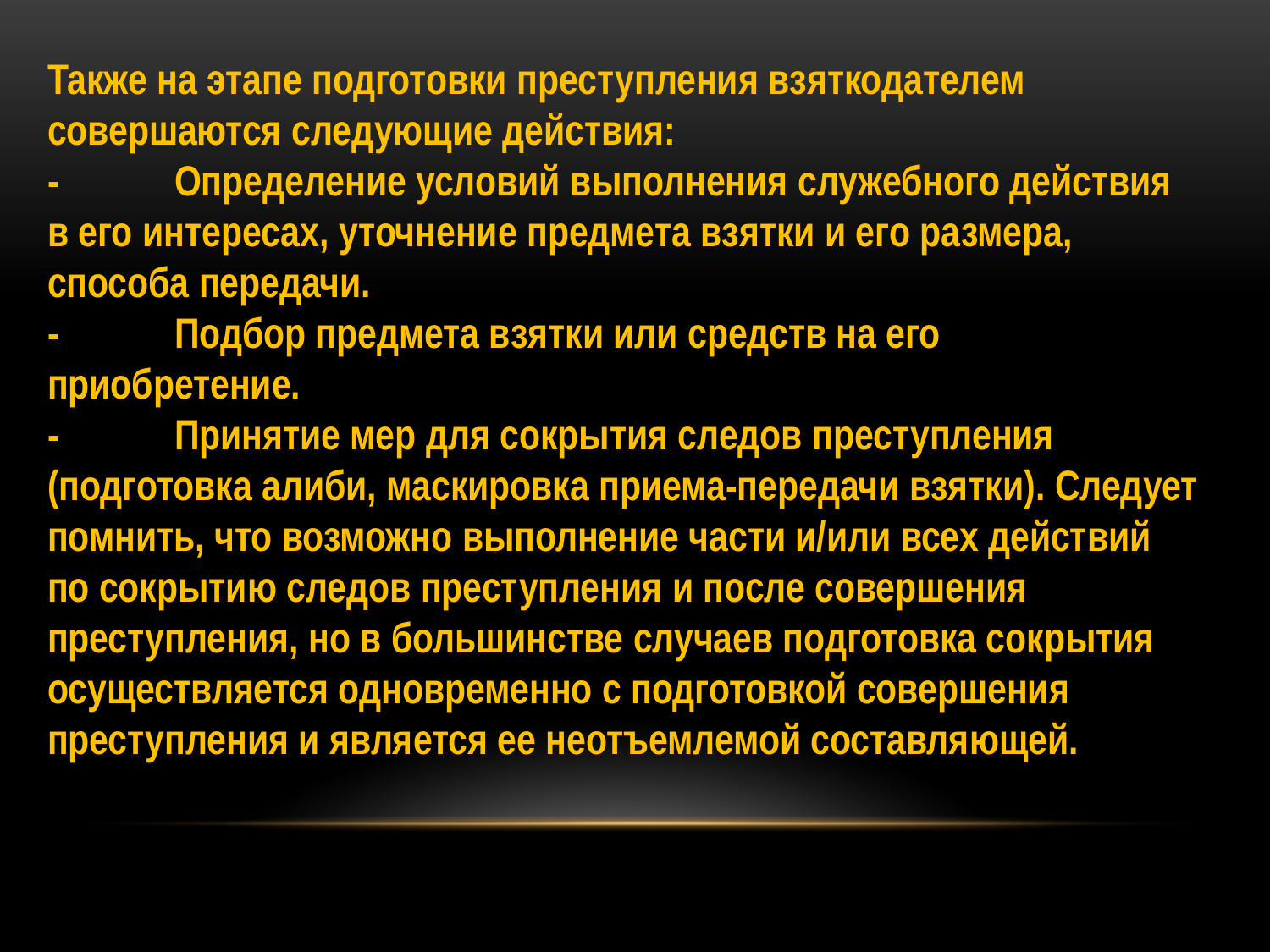

Также на этапе подготовки преступления взяткодателем совершаются следующие действия:
-	Определение условий выполнения служебного действия в его интересах, уточнение предмета взятки и его размера, способа передачи.
-	Подбор предмета взятки или средств на его приобретение.
-	Принятие мер для сокрытия следов преступления (подготовка алиби, маскировка приема-передачи взятки). Следует помнить, что возможно выполнение части и/или всех действий по сокрытию следов преступления и после совершения преступления, но в большинстве случаев подготовка сокрытия осуществляется одновременно с подготовкой совершения преступления и является ее неотъемлемой составляющей.